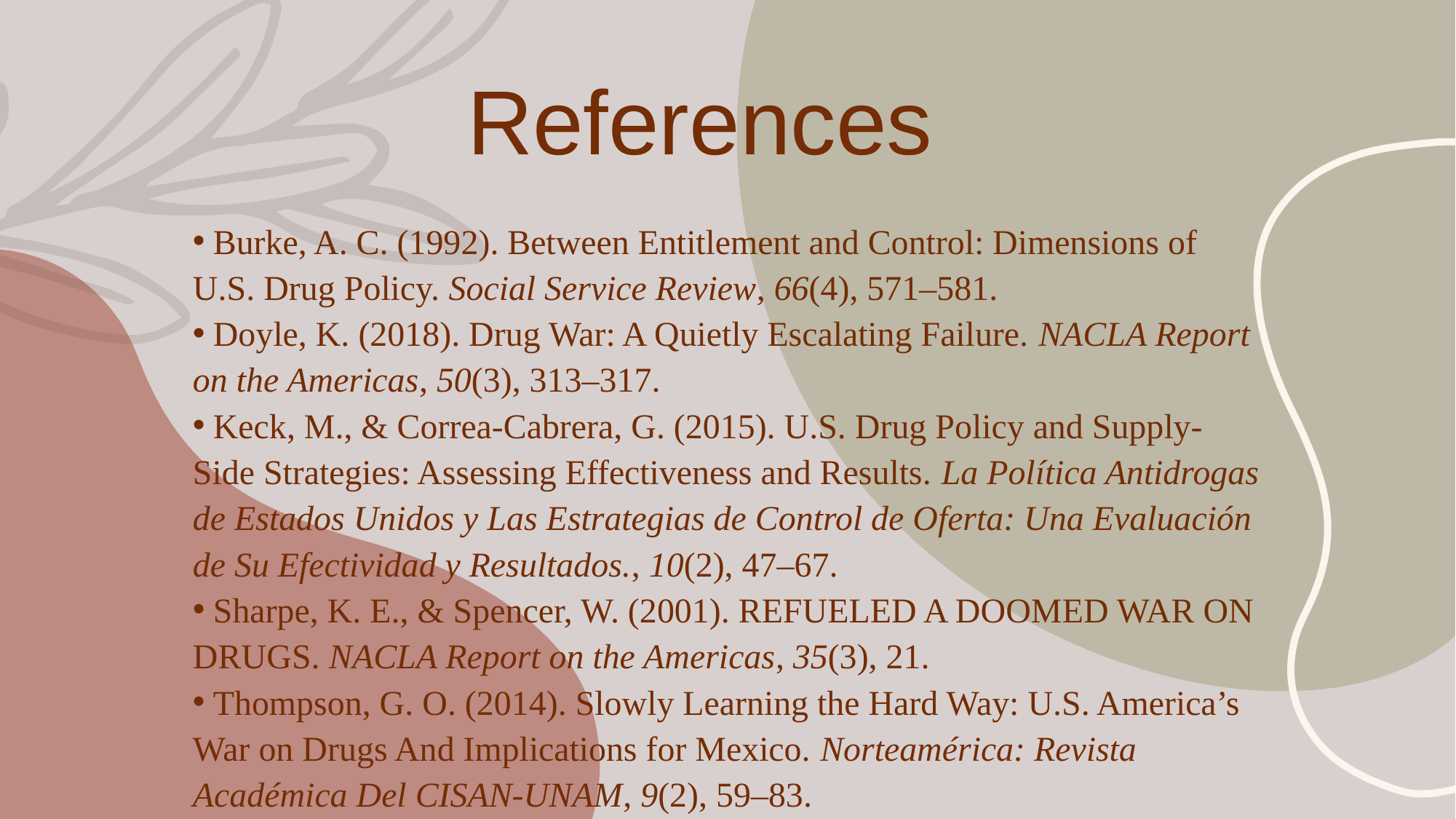

# References
 Burke, A. C. (1992). Between Entitlement and Control: Dimensions of U.S. Drug Policy. Social Service Review, 66(4), 571–581.
 Doyle, K. (2018). Drug War: A Quietly Escalating Failure. NACLA Report on the Americas, 50(3), 313–317.
 Keck, M., & Correa-Cabrera, G. (2015). U.S. Drug Policy and Supply-Side Strategies: Assessing Effectiveness and Results. La Política Antidrogas de Estados Unidos y Las Estrategias de Control de Oferta: Una Evaluación de Su Efectividad y Resultados., 10(2), 47–67.
 Sharpe, K. E., & Spencer, W. (2001). REFUELED A DOOMED WAR ON DRUGS. NACLA Report on the Americas, 35(3), 21.
 Thompson, G. O. (2014). Slowly Learning the Hard Way: U.S. America’s War on Drugs And Implications for Mexico. Norteamérica: Revista Académica Del CISAN-UNAM, 9(2), 59–83.